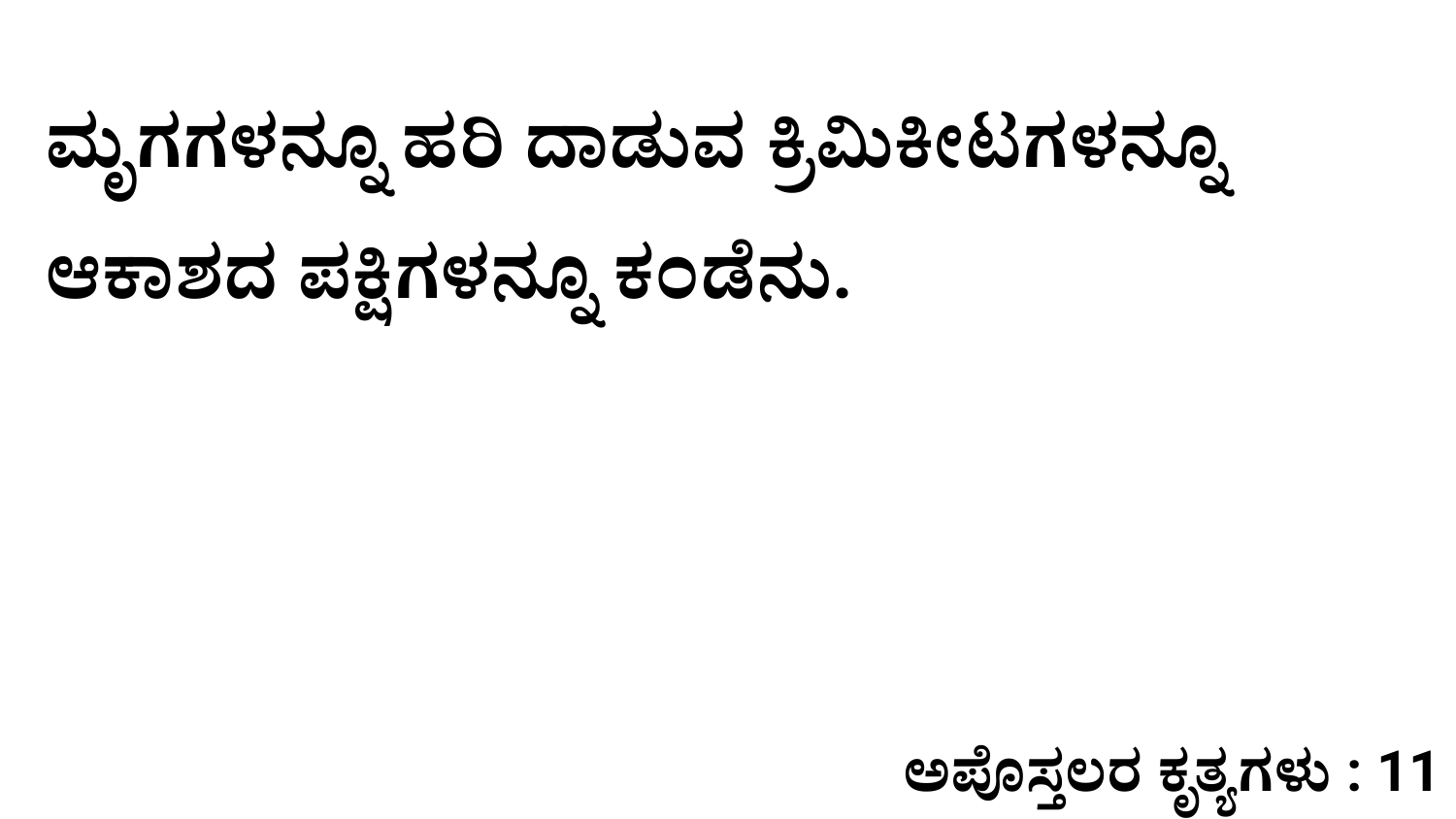

ಮೃಗಗಳನ್ನೂ ಹರಿ ದಾಡುವ ಕ್ರಿಮಿಕೀಟಗಳನ್ನೂ ಆಕಾಶದ ಪಕ್ಷಿಗಳನ್ನೂ ಕಂಡೆನು.
ಅಪೊಸ್ತಲರ ಕೃತ್ಯಗಳು : 11